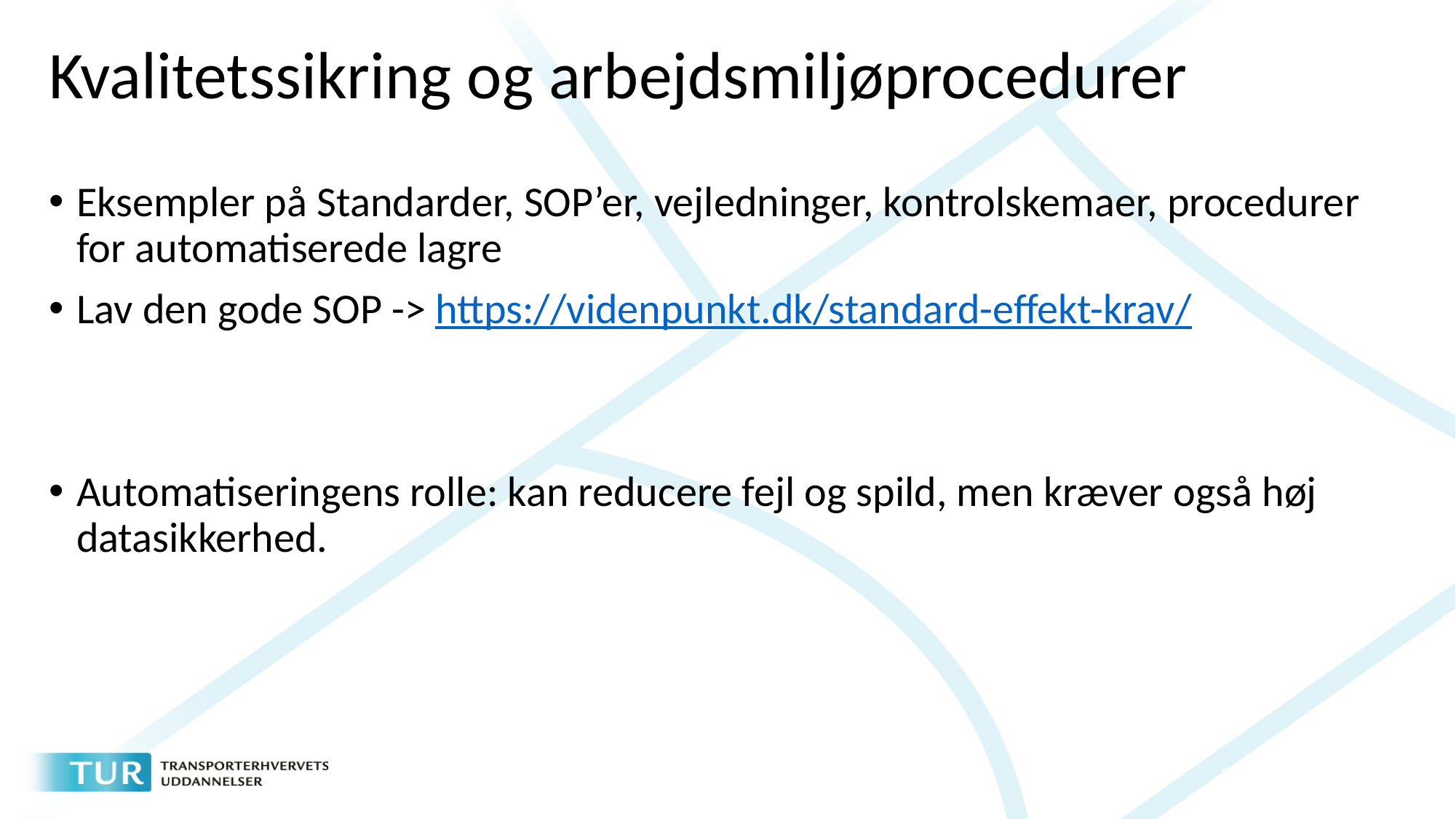

# Kvalitetssikring og arbejdsmiljøprocedurer
Eksempler på Standarder, SOP’er, vejledninger, kontrolskemaer, procedurer for automatiserede lagre
Lav den gode SOP -> https://videnpunkt.dk/standard-effekt-krav/

Automatiseringens rolle: kan reducere fejl og spild, men kræver også høj datasikkerhed.